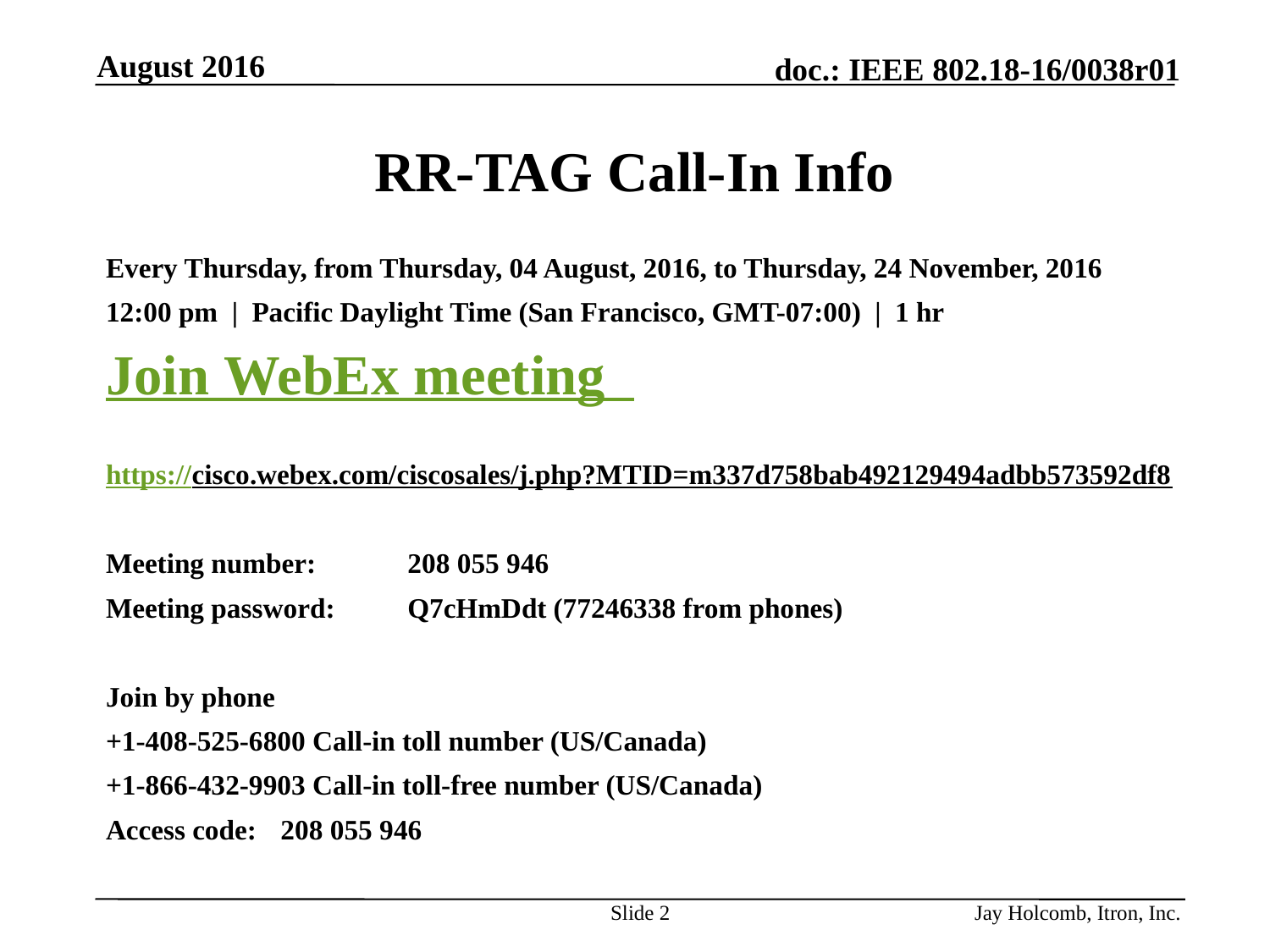

August 2016
# RR-TAG Call-In Info
Every Thursday, from Thursday, 04 August, 2016, to Thursday, 24 November, 2016
12:00 pm  |  Pacific Daylight Time (San Francisco, GMT-07:00)  |  1 hr
Join WebEx meeting

https://cisco.webex.com/ciscosales/j.php?MTID=m337d758bab492129494adbb573592df8

Meeting number: 	208 055 946
Meeting password:	Q7cHmDdt (77246338 from phones)

Join by phone
+1-408-525-6800 Call-in toll number (US/Canada)
+1-866-432-9903 Call-in toll-free number (US/Canada)
Access code: 	208 055 946
Slide 2
Jay Holcomb, Itron, Inc.